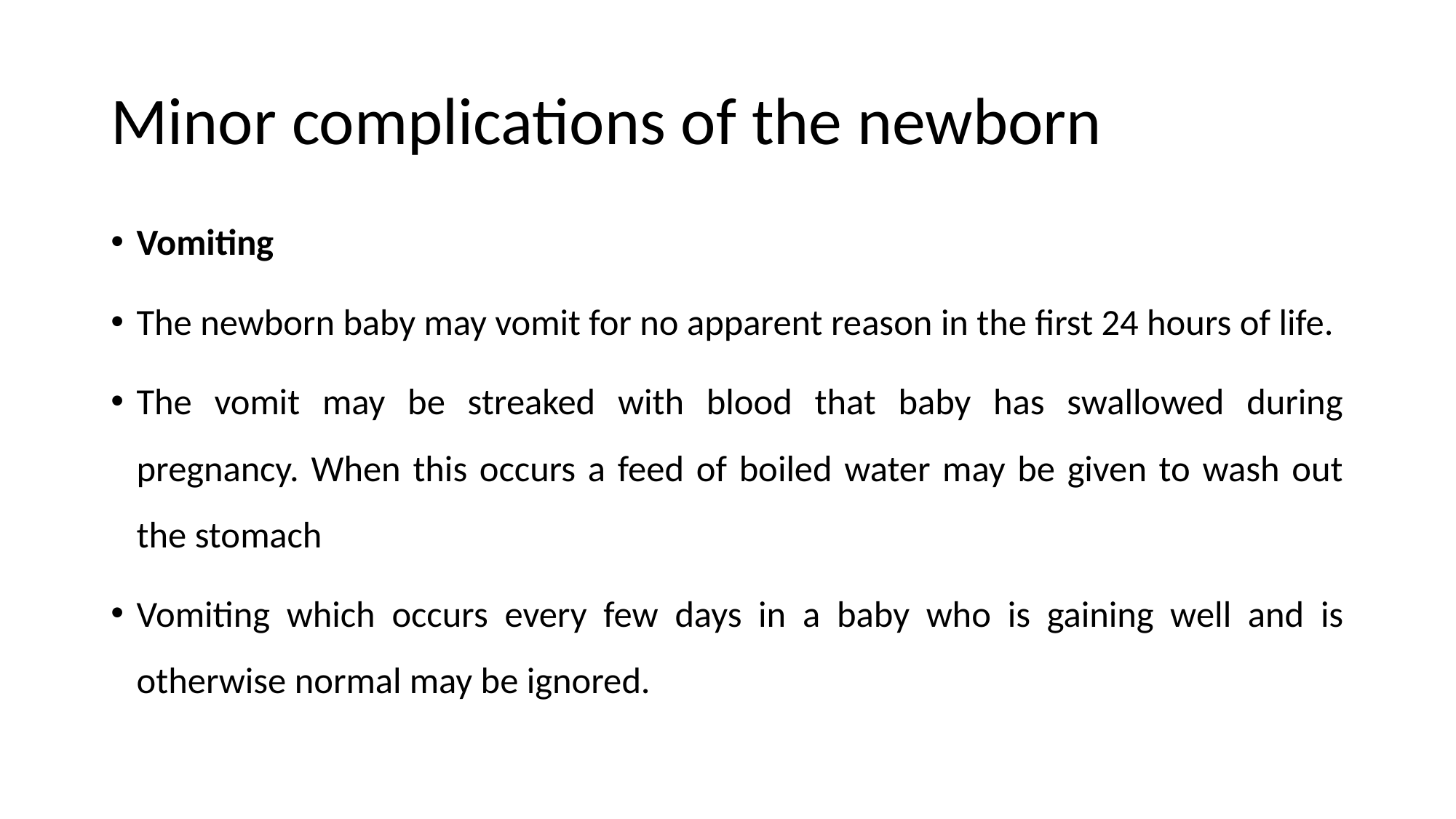

# Minor complications of the newborn
Vomiting
The newborn baby may vomit for no apparent reason in the first 24 hours of life.
The vomit may be streaked with blood that baby has swallowed during pregnancy. When this occurs a feed of boiled water may be given to wash out the stomach
Vomiting which occurs every few days in a baby who is gaining well and is otherwise normal may be ignored.